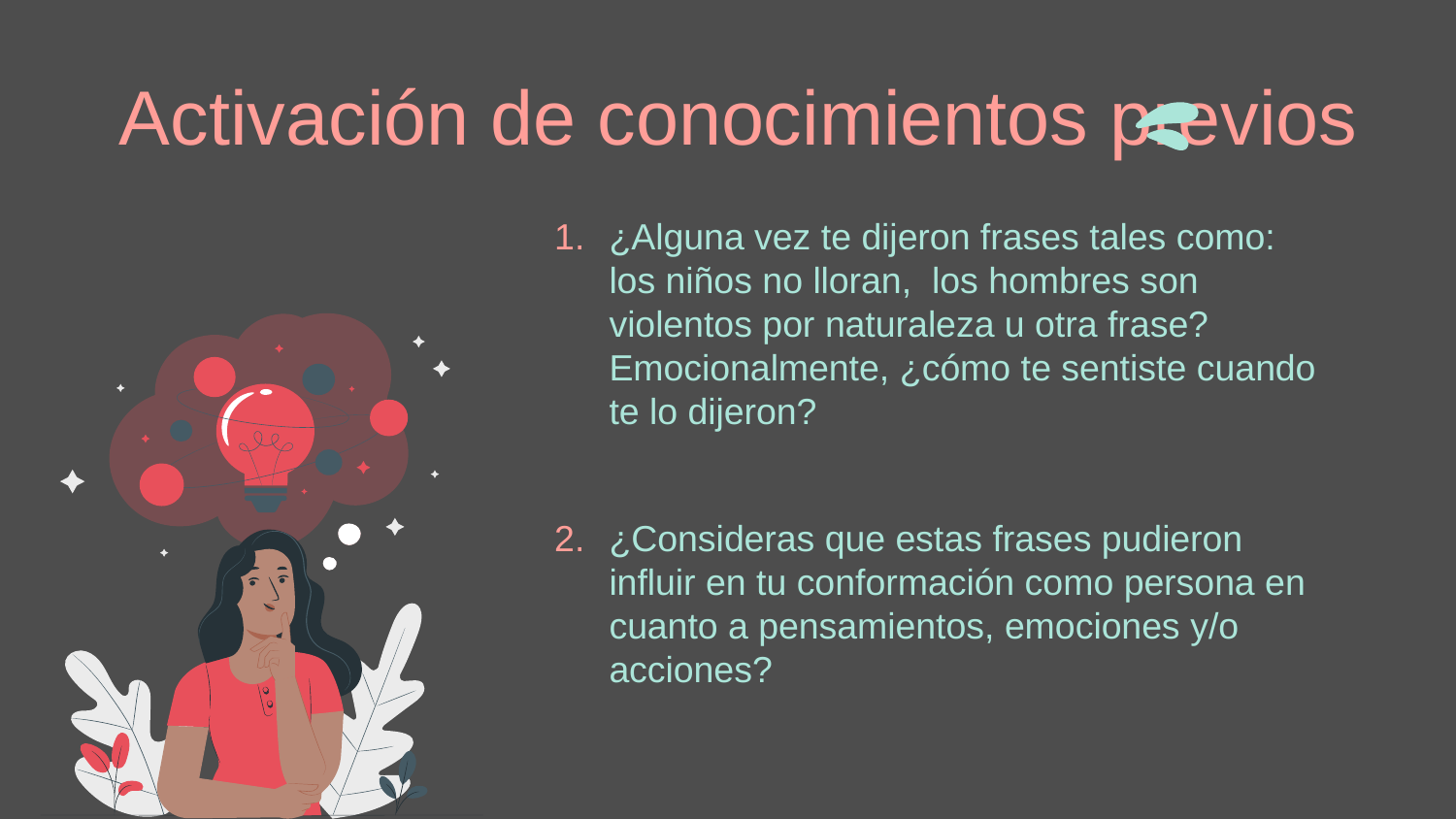

# Activación de conocimientos previos

¿Alguna vez te dijeron frases tales como: los niños no lloran,  los hombres son violentos por naturaleza u otra frase? Emocionalmente, ¿cómo te sentiste cuando te lo dijeron?

¿Consideras que estas frases pudieron influir en tu conformación como persona en cuanto a pensamientos, emociones y/o acciones?